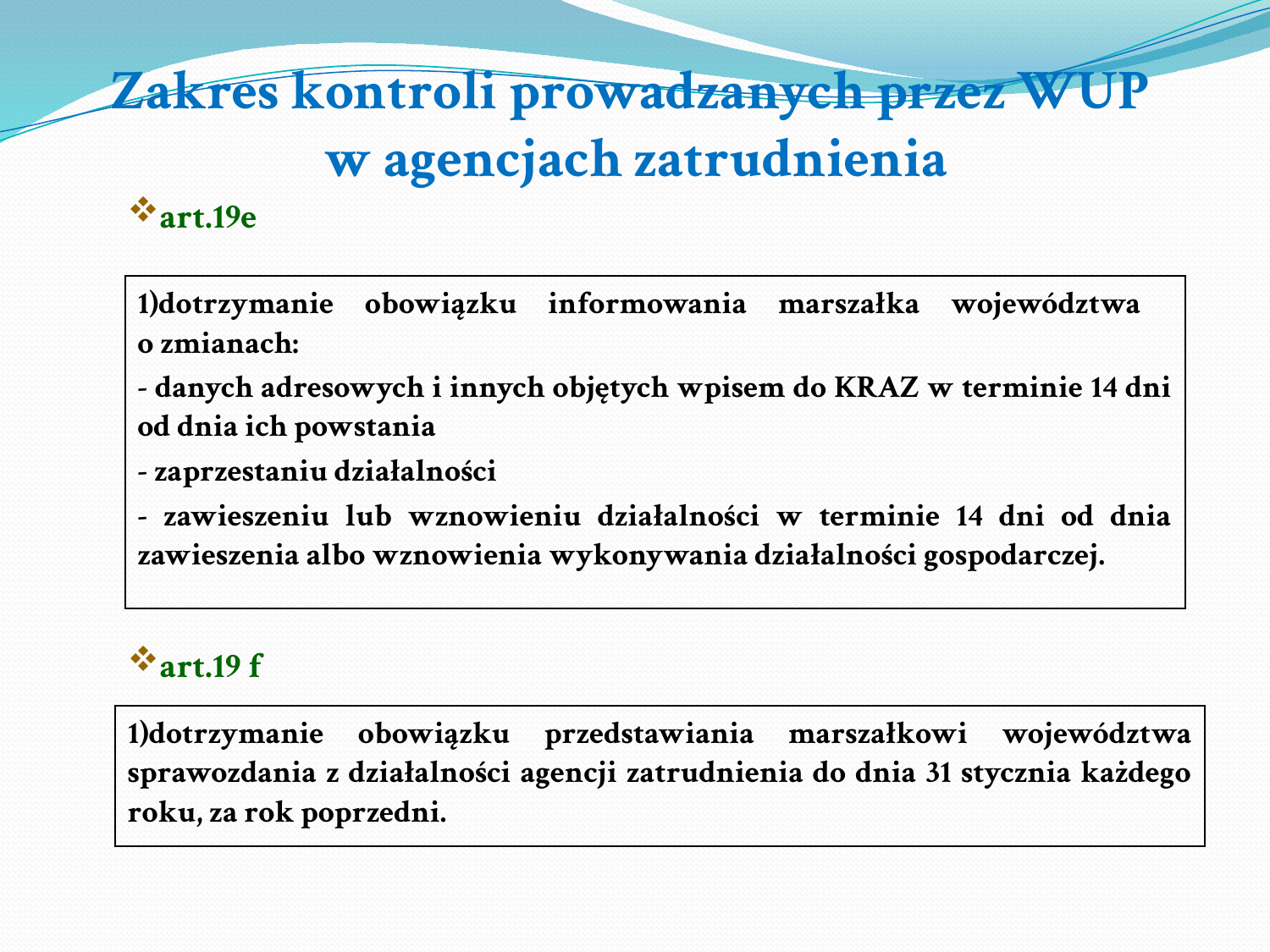

Zakres kontroli prowadzanych przez WUP
w agencjach zatrudnienia
art.19e
| 1)dotrzymanie obowiązku informowania marszałka województwa o zmianach: - danych adresowych i innych objętych wpisem do KRAZ w terminie 14 dni od dnia ich powstania - zaprzestaniu działalności - zawieszeniu lub wznowieniu działalności w terminie 14 dni od dnia zawieszenia albo wznowienia wykonywania działalności gospodarczej. |
| --- |

art.19 f
| 1)dotrzymanie obowiązku przedstawiania marszałkowi województwa sprawozdania z działalności agencji zatrudnienia do dnia 31 stycznia każdego roku, za rok poprzedni. |
| --- |